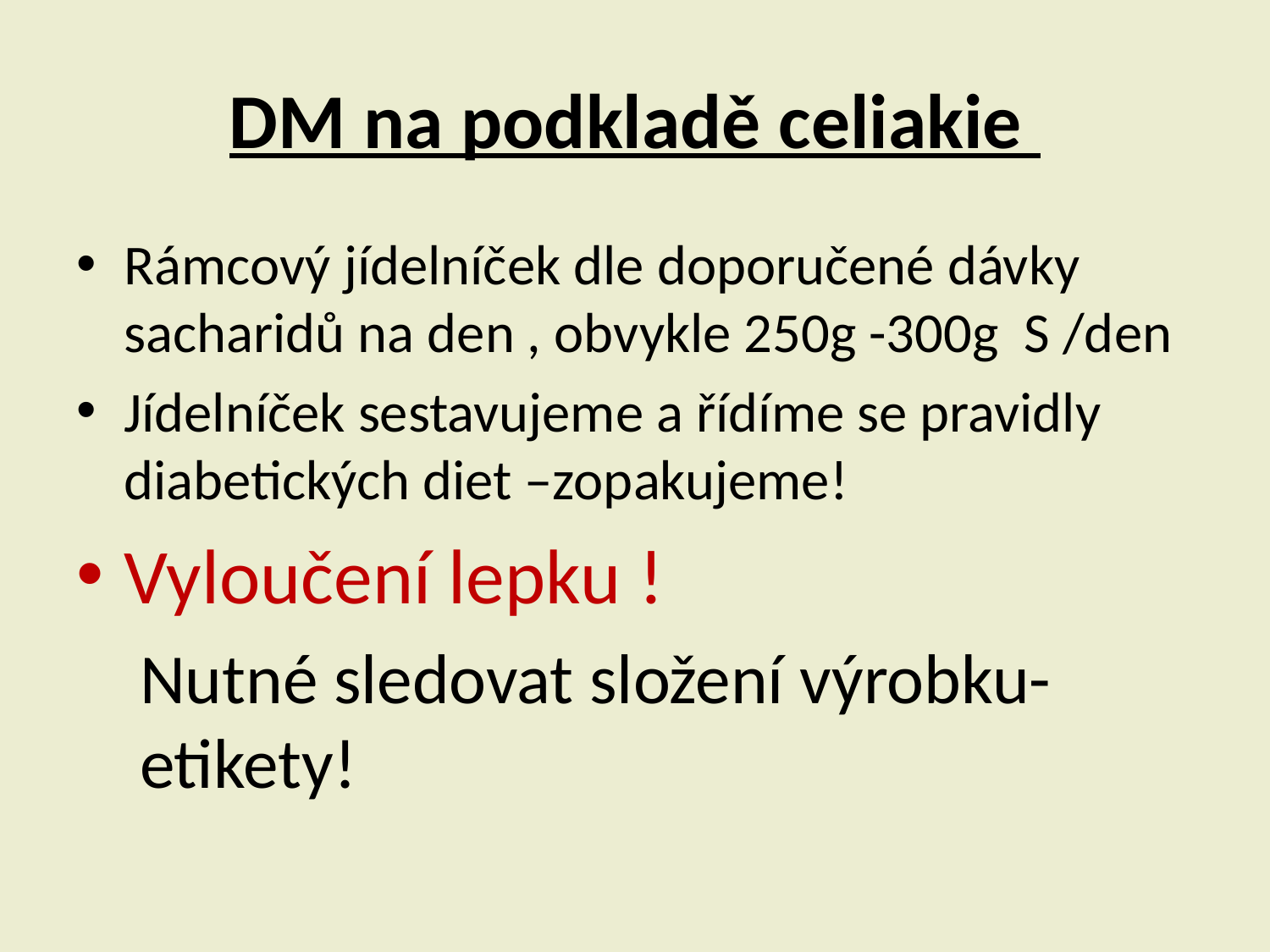

# DM na podkladě celiakie
Rámcový jídelníček dle doporučené dávky sacharidů na den , obvykle 250g -300g  S /den
Jídelníček sestavujeme a řídíme se pravidly diabetických diet –zopakujeme!
Vyloučení lepku !
Nutné sledovat složení výrobku-etikety!